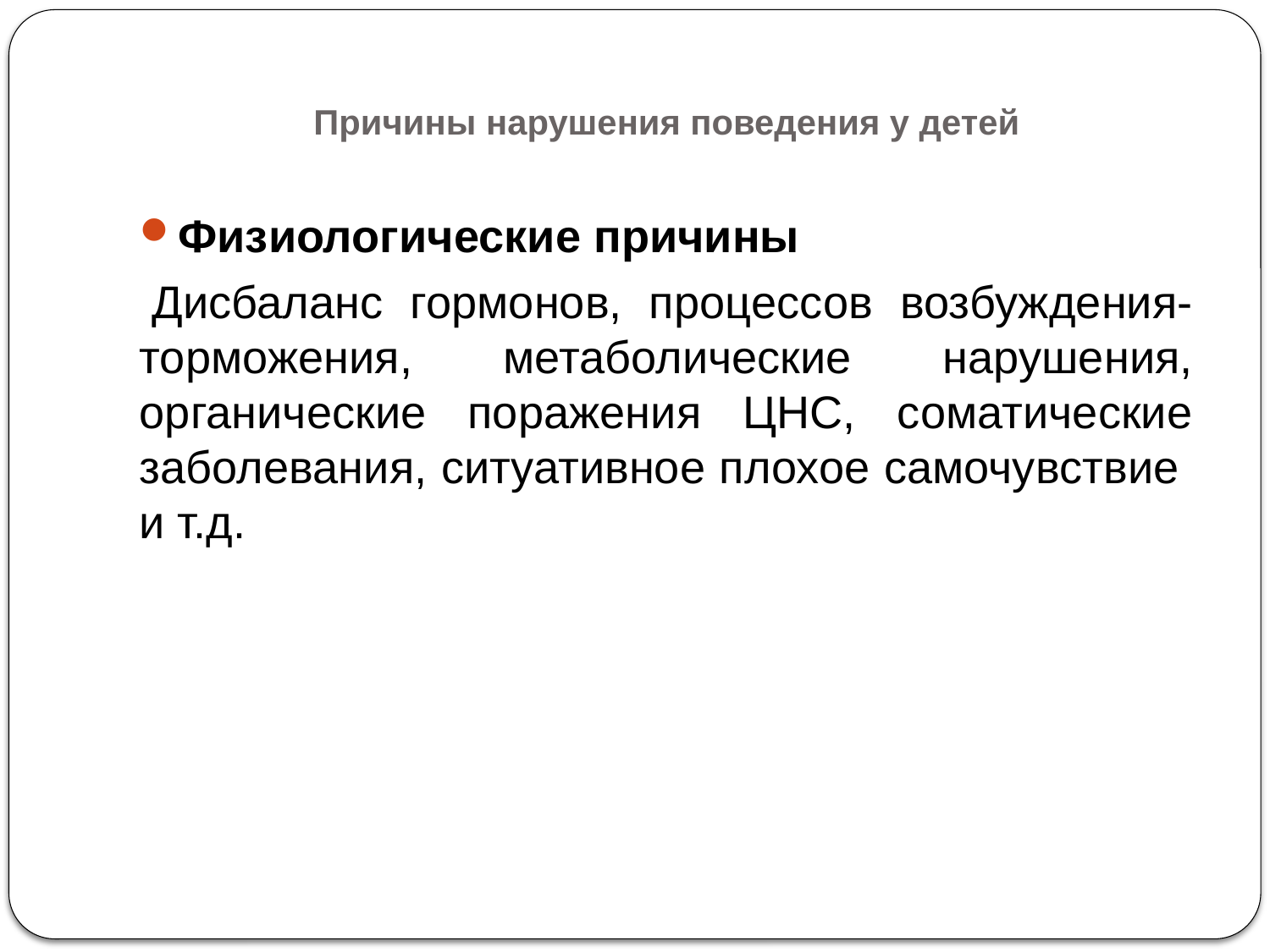

# Причины нарушения поведения у детей
Физиологические причины
 Дисбаланс гормонов, процессов возбуждения-торможения, метаболические нарушения, органические поражения ЦНС, соматические заболевания, ситуативное плохое самочувствие  и т.д.